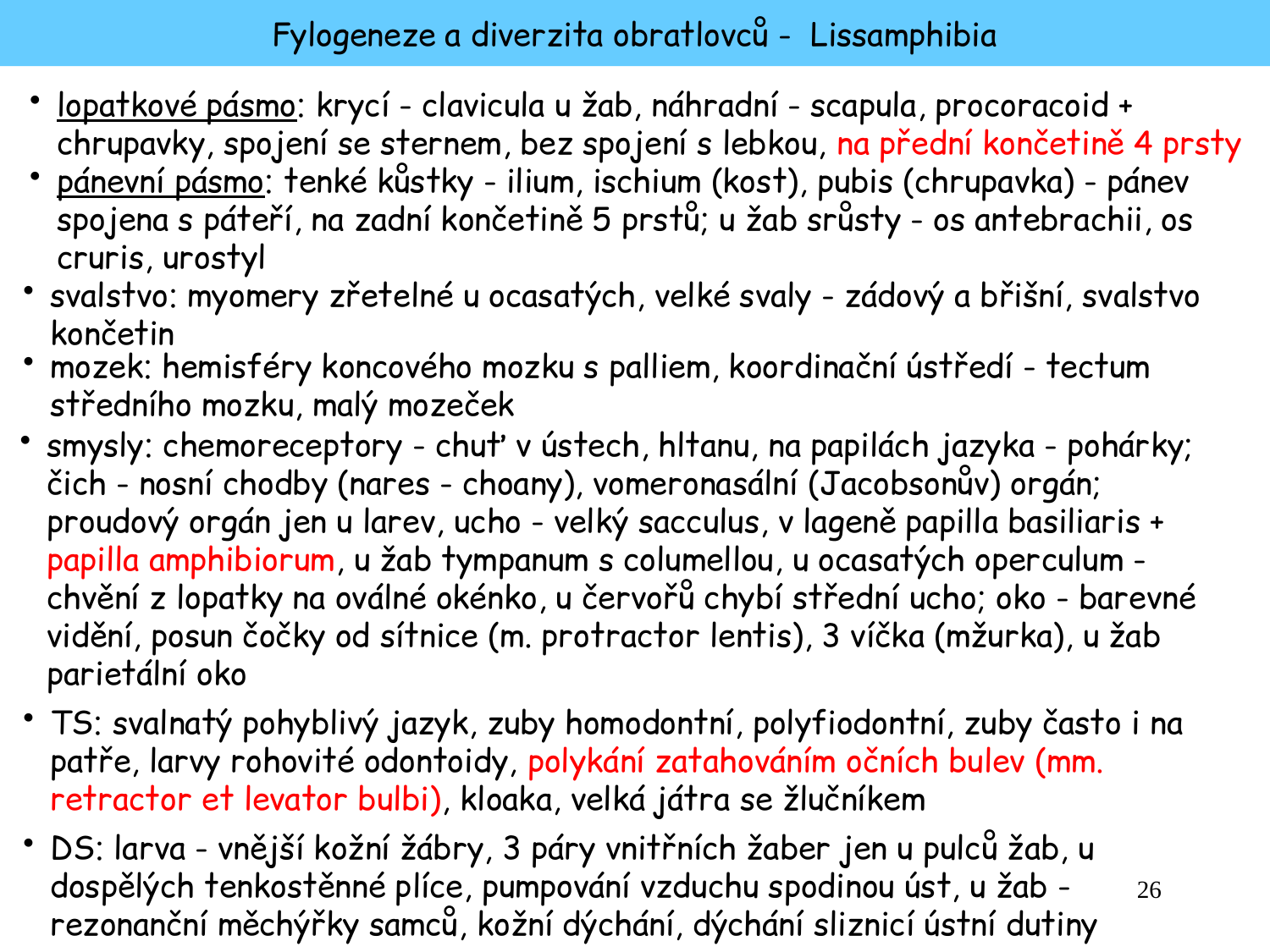

Fylogeneze a diverzita obratlovců -  Lissamphibia
lopatkové pásmo: krycí - clavicula u žab, náhradní - scapula, procoracoid + chrupavky, spojení se sternem, bez spojení s lebkou, na přední končetině 4 prsty
pánevní pásmo: tenké kůstky - ilium, ischium (kost), pubis (chrupavka) - pánev spojena s páteří, na zadní končetině 5 prstů; u žab srůsty - os antebrachii, os cruris, urostyl
svalstvo: myomery zřetelné u ocasatých, velké svaly - zádový a břišní, svalstvo končetin
mozek: hemisféry koncového mozku s palliem, koordinační ústředí - tectum středního mozku, malý mozeček
smysly: chemoreceptory - chuť v ústech, hltanu, na papilách jazyka - pohárky; čich - nosní chodby (nares - choany), vomeronasální (Jacobsonův) orgán; proudový orgán jen u larev, ucho - velký sacculus, v lageně papilla basiliaris + papilla amphibiorum, u žab tympanum s columellou, u ocasatých operculum - chvění z lopatky na oválné okénko, u červořů chybí střední ucho; oko - barevné vidění, posun čočky od sítnice (m. protractor lentis), 3 víčka (mžurka), u žab parietální oko
TS: svalnatý pohyblivý jazyk, zuby homodontní, polyfiodontní, zuby často i na patře, larvy rohovité odontoidy, polykání zatahováním očních bulev (mm. retractor et levator bulbi), kloaka, velká játra se žlučníkem
DS: larva - vnější kožní žábry, 3 páry vnitřních žaber jen u pulců žab, u dospělých tenkostěnné plíce, pumpování vzduchu spodinou úst, u žab - rezonanční měchýřky samců, kožní dýchání, dýchání sliznicí ústní dutiny
26